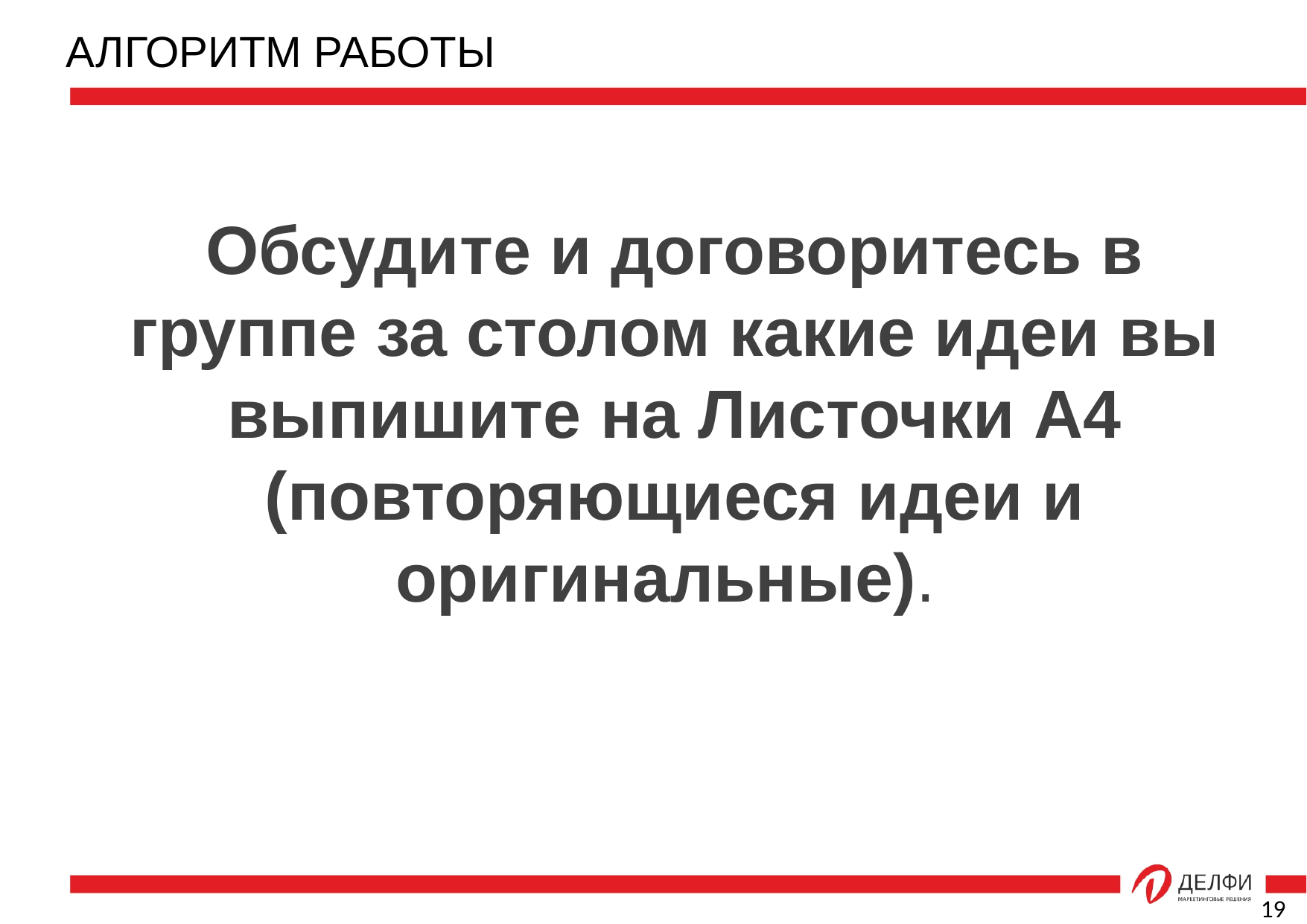

АЛГОРИТМ РАБОТЫ
Обсудите и договоритесь в группе за столом какие идеи вы выпишите на Листочки А4 (повторяющиеся идеи и оригинальные).

19